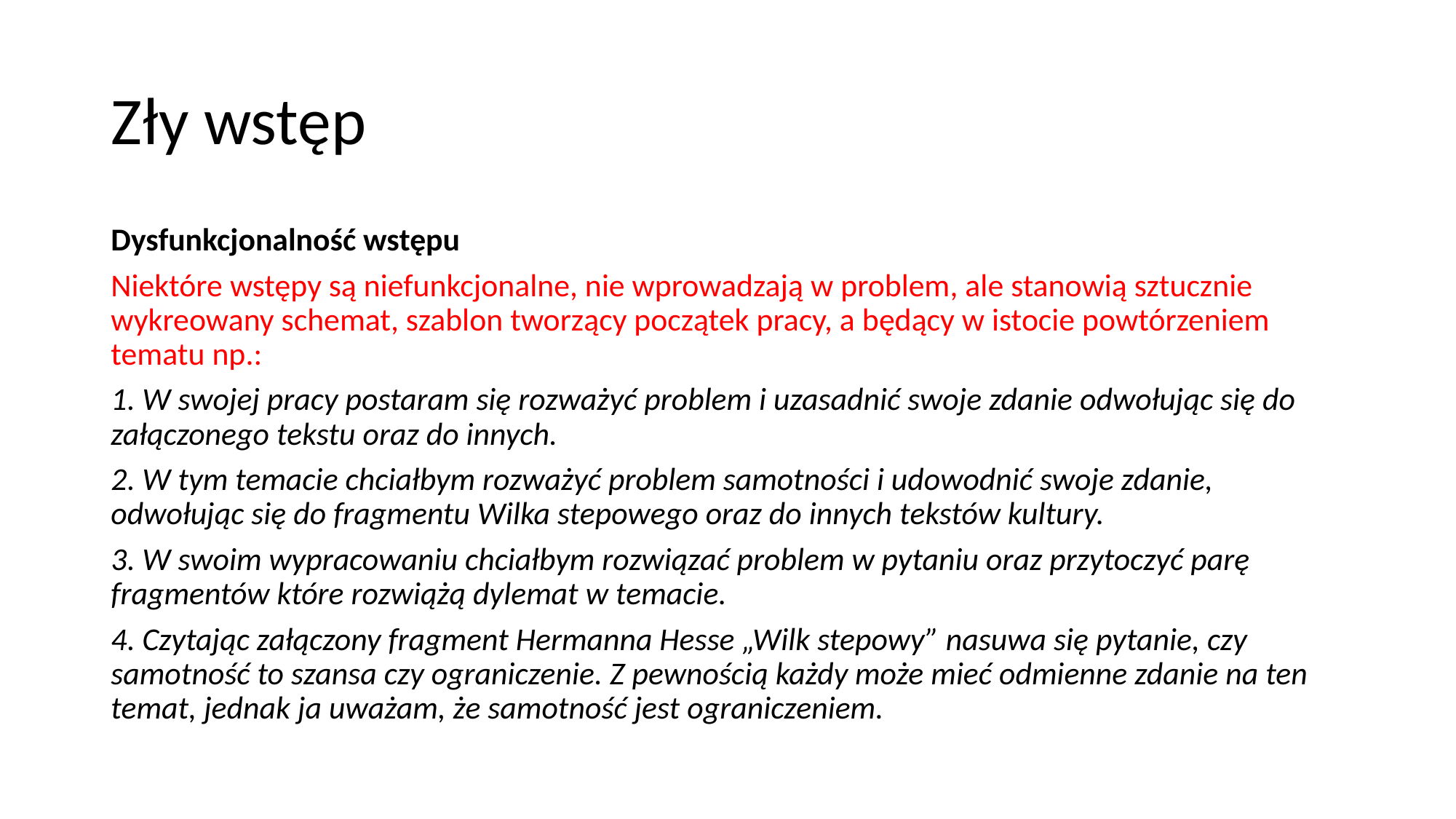

# Zły wstęp
Dysfunkcjonalność wstępu
Niektóre wstępy są niefunkcjonalne, nie wprowadzają w problem, ale stanowią sztucznie wykreowany schemat, szablon tworzący początek pracy, a będący w istocie powtórzeniem tematu np.:
1. W swojej pracy postaram się rozważyć problem i uzasadnić swoje zdanie odwołując się do załączonego tekstu oraz do innych.
2. W tym temacie chciałbym rozważyć problem samotności i udowodnić swoje zdanie, odwołując się do fragmentu Wilka stepowego oraz do innych tekstów kultury.
3. W swoim wypracowaniu chciałbym rozwiązać problem w pytaniu oraz przytoczyć parę fragmentów które rozwiążą dylemat w temacie.
4. Czytając załączony fragment Hermanna Hesse „Wilk stepowy” nasuwa się pytanie, czy samotność to szansa czy ograniczenie. Z pewnością każdy może mieć odmienne zdanie na ten temat, jednak ja uważam, że samotność jest ograniczeniem.